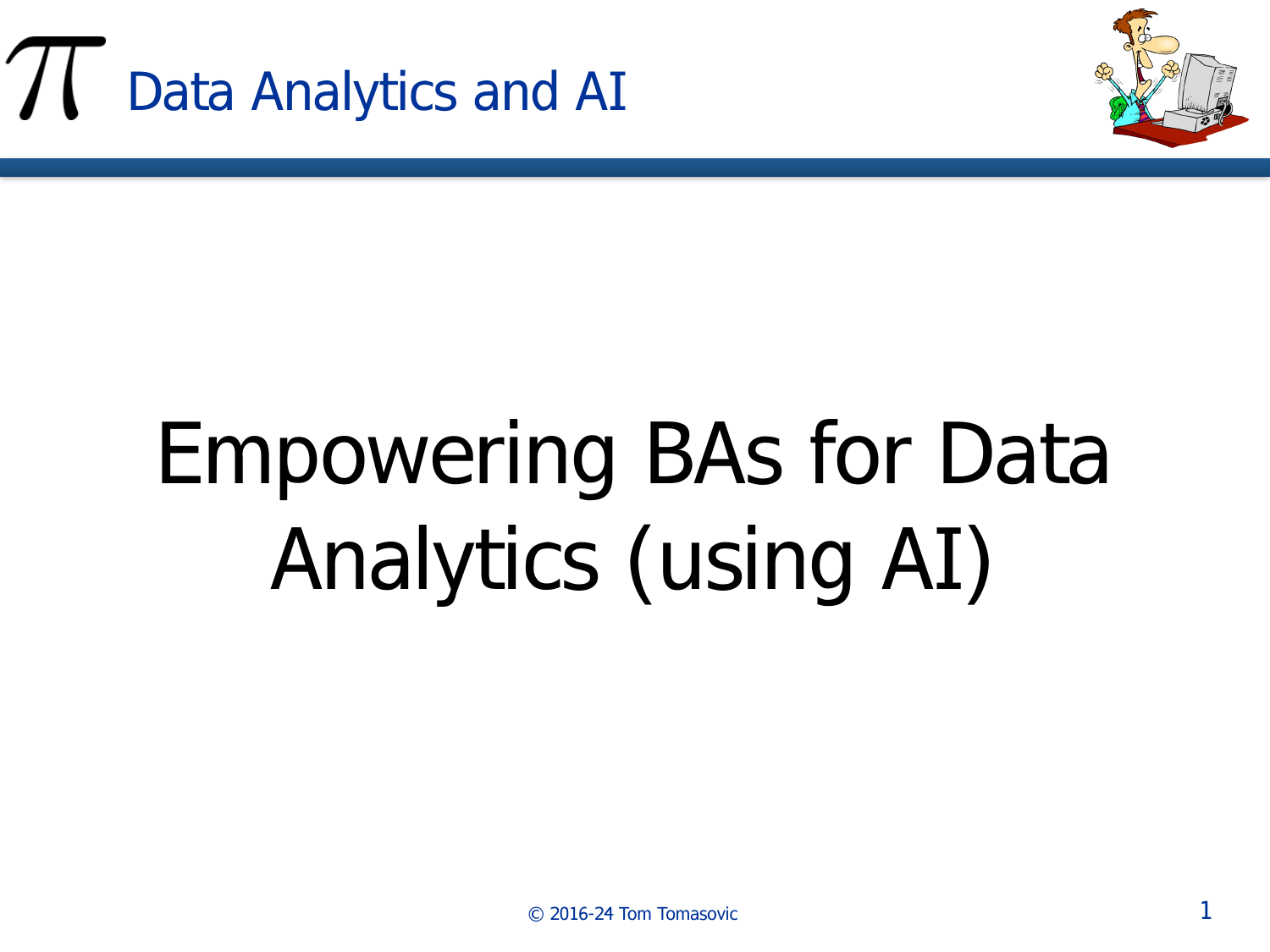

Data Analytics and AI

Empowering BAs for Data Analytics (using AI)
1